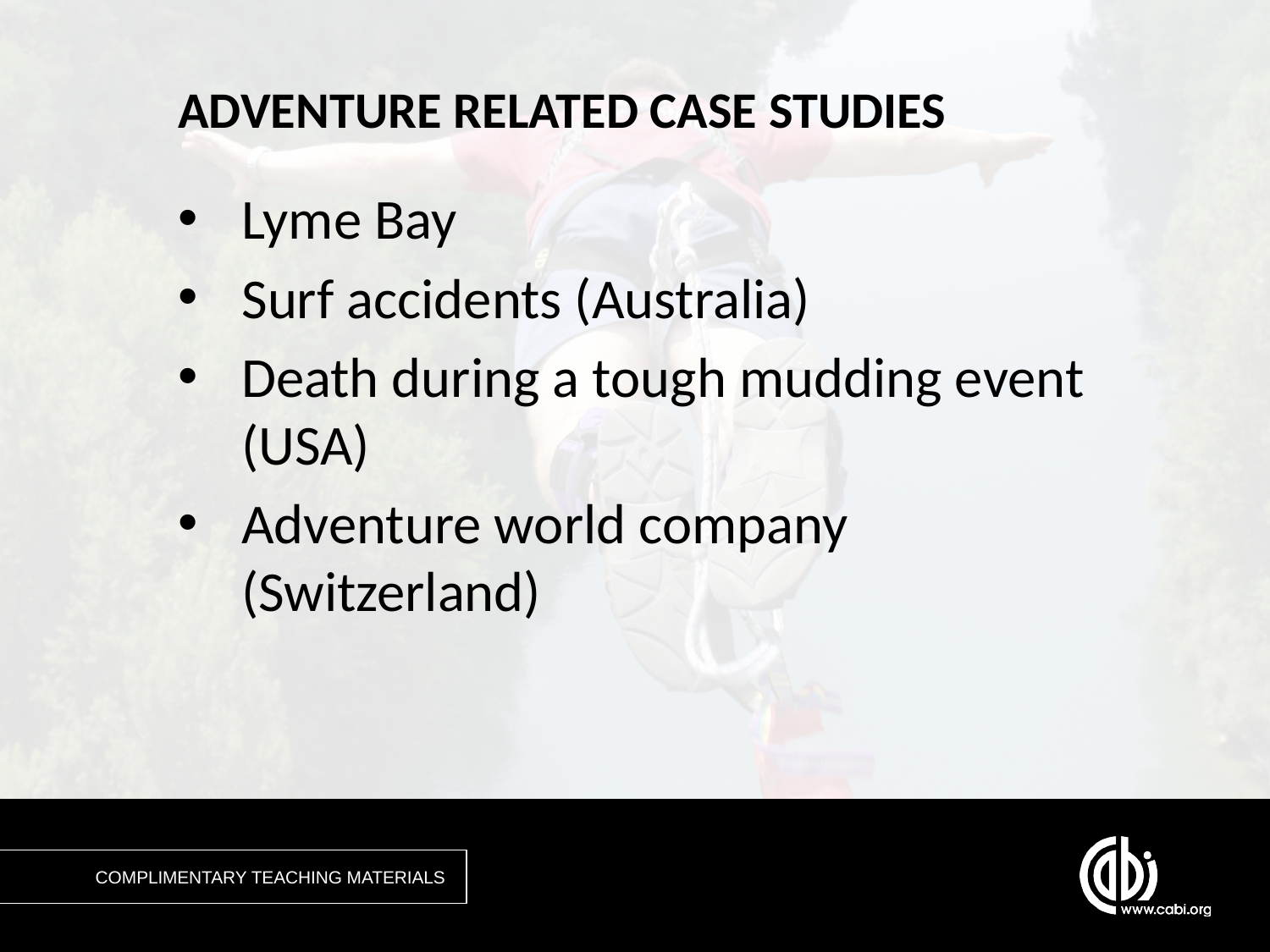

# ADVENTURE RELATED CASE STUDIES
Lyme Bay
Surf accidents (Australia)
Death during a tough mudding event (USA)
Adventure world company (Switzerland)